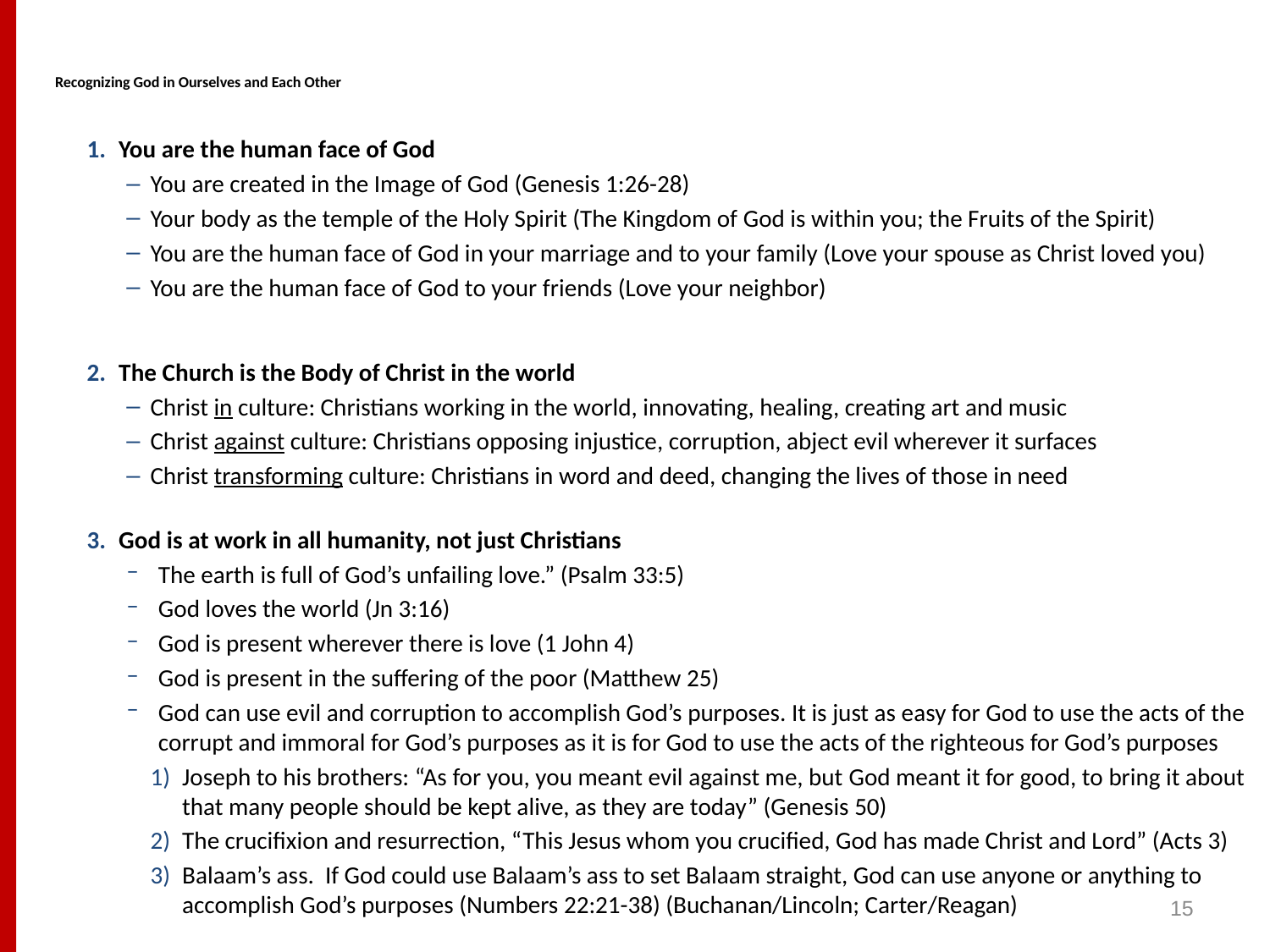

# Recognizing God in Ourselves and Each Other
You are the human face of God
You are created in the Image of God (Genesis 1:26-28)
Your body as the temple of the Holy Spirit (The Kingdom of God is within you; the Fruits of the Spirit)
You are the human face of God in your marriage and to your family (Love your spouse as Christ loved you)
You are the human face of God to your friends (Love your neighbor)

The Church is the Body of Christ in the world
Christ in culture: Christians working in the world, innovating, healing, creating art and music
Christ against culture: Christians opposing injustice, corruption, abject evil wherever it surfaces
Christ transforming culture: Christians in word and deed, changing the lives of those in need

God is at work in all humanity, not just Christians
The earth is full of God’s unfailing love.” (Psalm 33:5)
God loves the world (Jn 3:16)
God is present wherever there is love (1 John 4)
God is present in the suffering of the poor (Matthew 25)
God can use evil and corruption to accomplish God’s purposes. It is just as easy for God to use the acts of the corrupt and immoral for God’s purposes as it is for God to use the acts of the righteous for God’s purposes
Joseph to his brothers: “As for you, you meant evil against me, but God meant it for good, to bring it about that many people should be kept alive, as they are today” (Genesis 50)
The crucifixion and resurrection, “This Jesus whom you crucified, God has made Christ and Lord” (Acts 3)
Balaam’s ass.  If God could use Balaam’s ass to set Balaam straight, God can use anyone or anything to accomplish God’s purposes (Numbers 22:21-38) (Buchanan/Lincoln; Carter/Reagan)

15